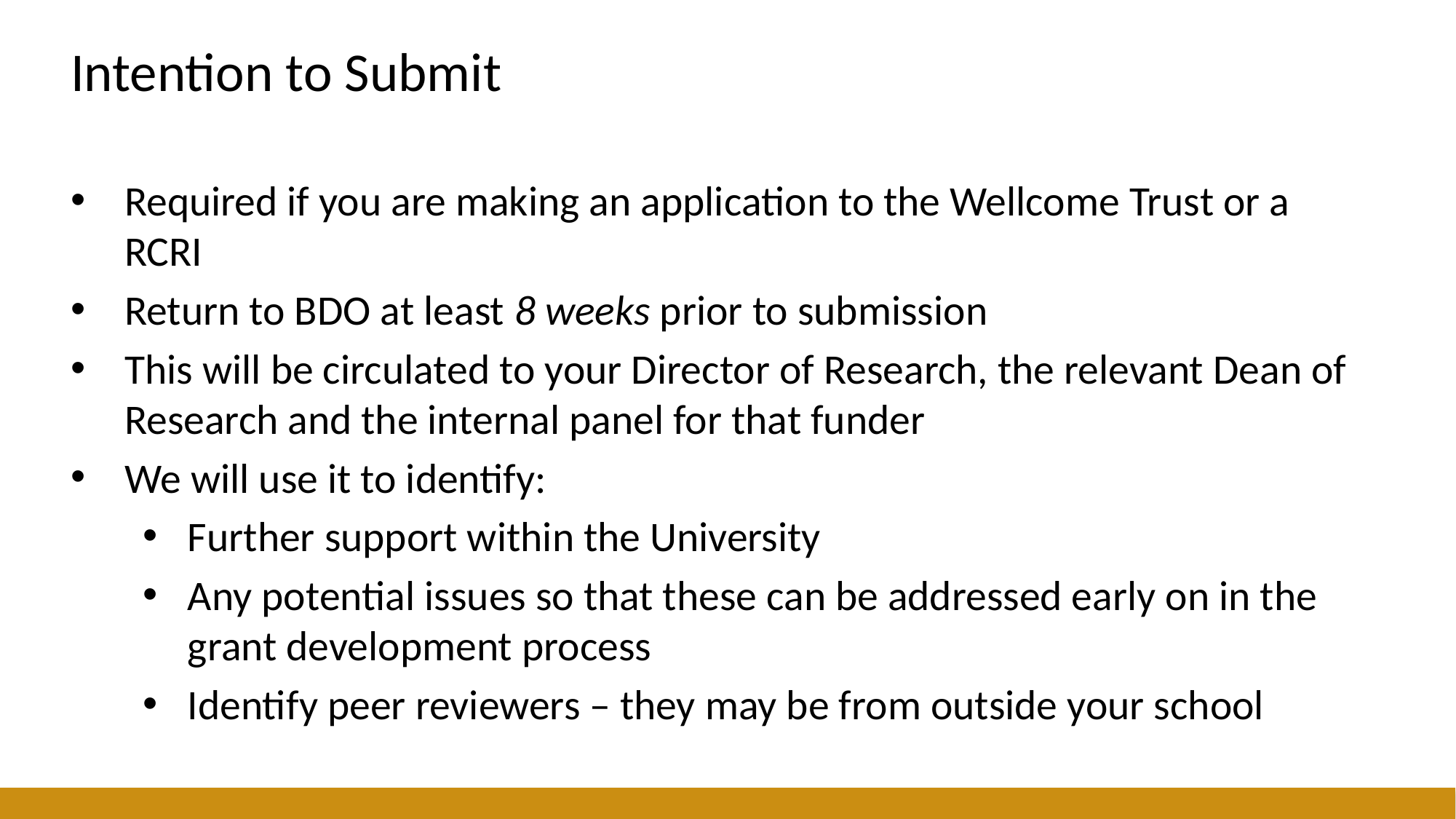

# Intention to Submit
Required if you are making an application to the Wellcome Trust or a RCRI
Return to BDO at least 8 weeks prior to submission
This will be circulated to your Director of Research, the relevant Dean of Research and the internal panel for that funder
We will use it to identify:
Further support within the University
Any potential issues so that these can be addressed early on in the grant development process
Identify peer reviewers – they may be from outside your school